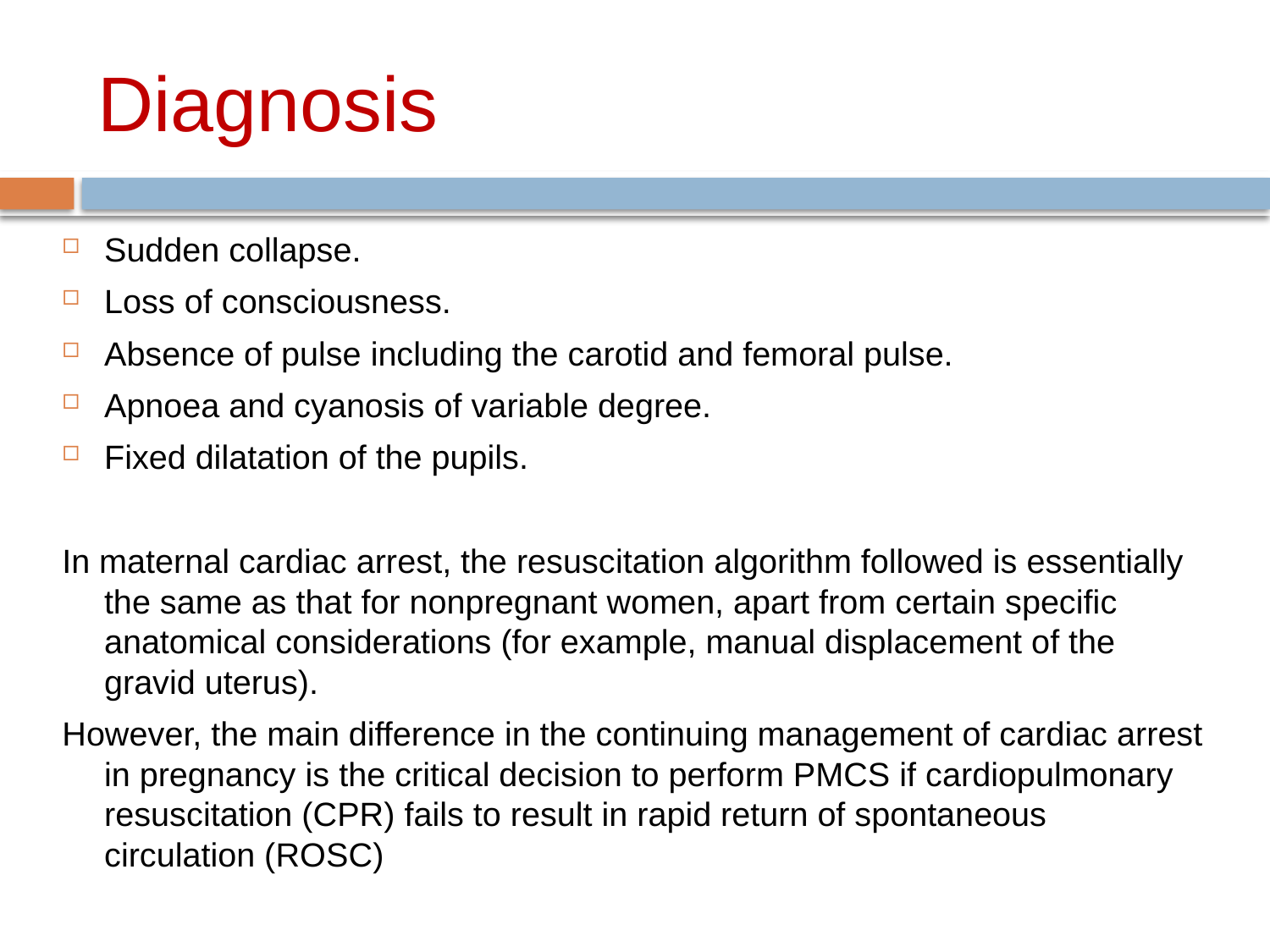

# Diagnosis
Sudden collapse.
Loss of consciousness.
Absence of pulse including the carotid and femoral pulse.
Apnoea and cyanosis of variable degree.
Fixed dilatation of the pupils.

In maternal cardiac arrest, the resuscitation algorithm followed is essentially the same as that for nonpregnant women, apart from certain speciﬁc anatomical considerations (for example, manual displacement of the gravid uterus).
However, the main difference in the continuing management of cardiac arrest in pregnancy is the critical decision to perform PMCS if cardiopulmonary resuscitation (CPR) fails to result in rapid return of spontaneous circulation (ROSC)